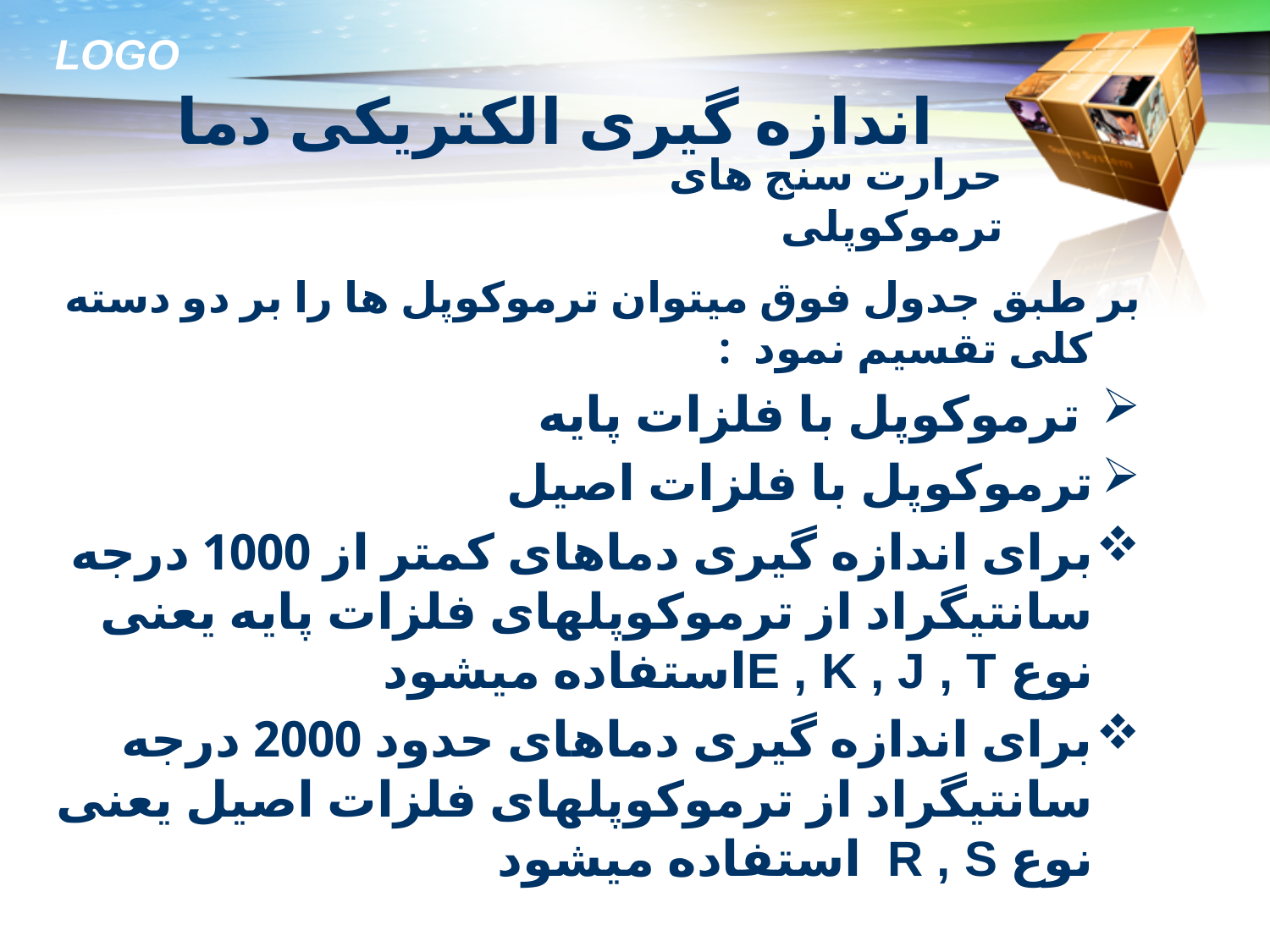

# اندازه گیری الکتریکی دما
حرارت سنج های ترموکوپلی
بر طبق جدول فوق میتوان ترموکوپل ها را بر دو دسته کلی تقسیم نمود  :
 ترموکوپل با فلزات پایه
ترموکوپل با فلزات اصیل
برای اندازه گیری دماهای کمتر از 1000 درجه سانتیگراد از ترموکوپلهای فلزات پایه یعنی نوع E , K , J , Tاستفاده میشود
برای اندازه گیری دماهای حدود 2000 درجه سانتیگراد از ترموکوپلهای فلزات اصیل یعنی نوع R , S  استفاده میشود